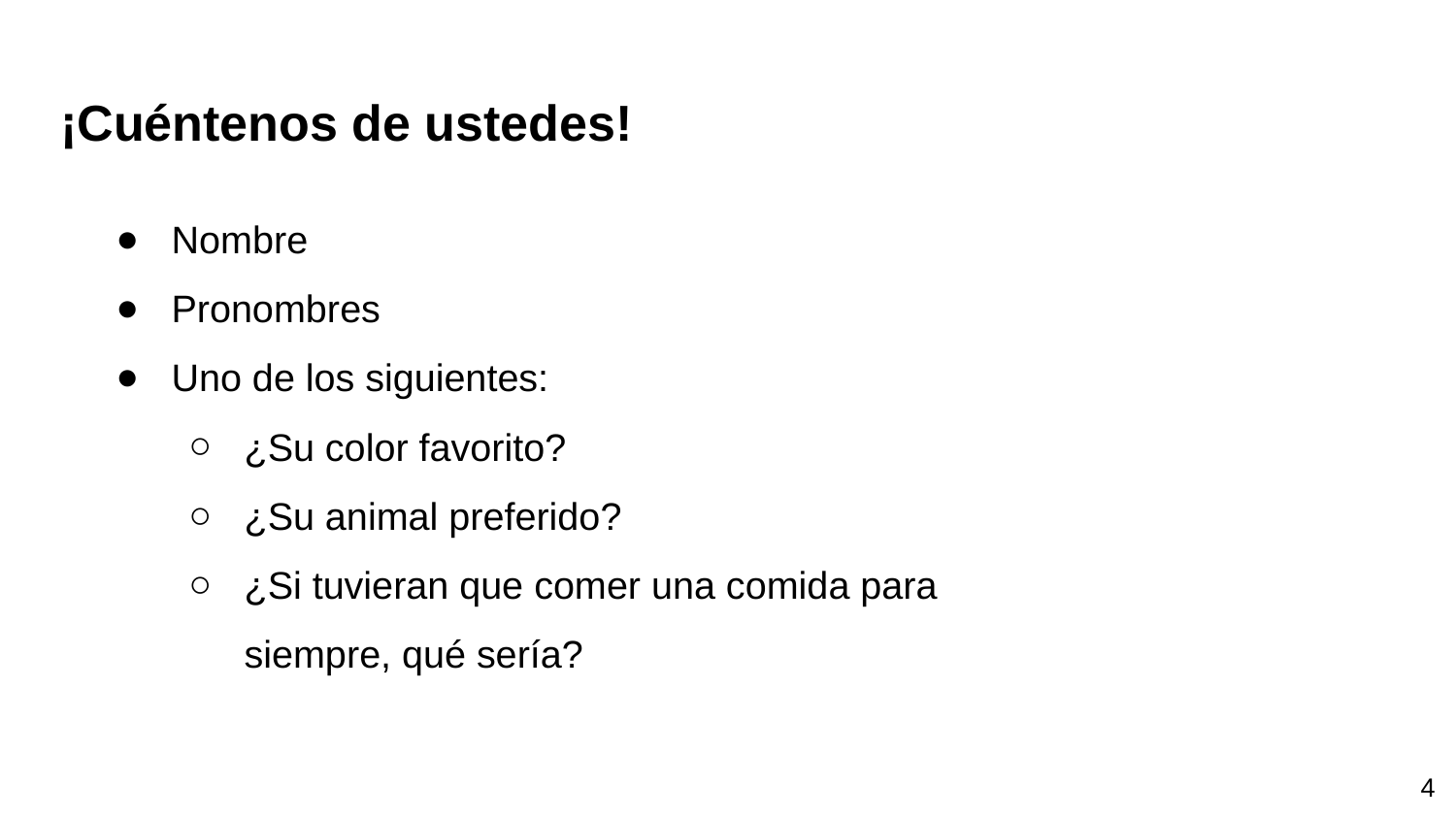

¡Cuéntenos de ustedes!
Nombre
Pronombres
Uno de los siguientes:
¿Su color favorito?
¿Su animal preferido?
¿Si tuvieran que comer una comida para siempre, qué sería?
4